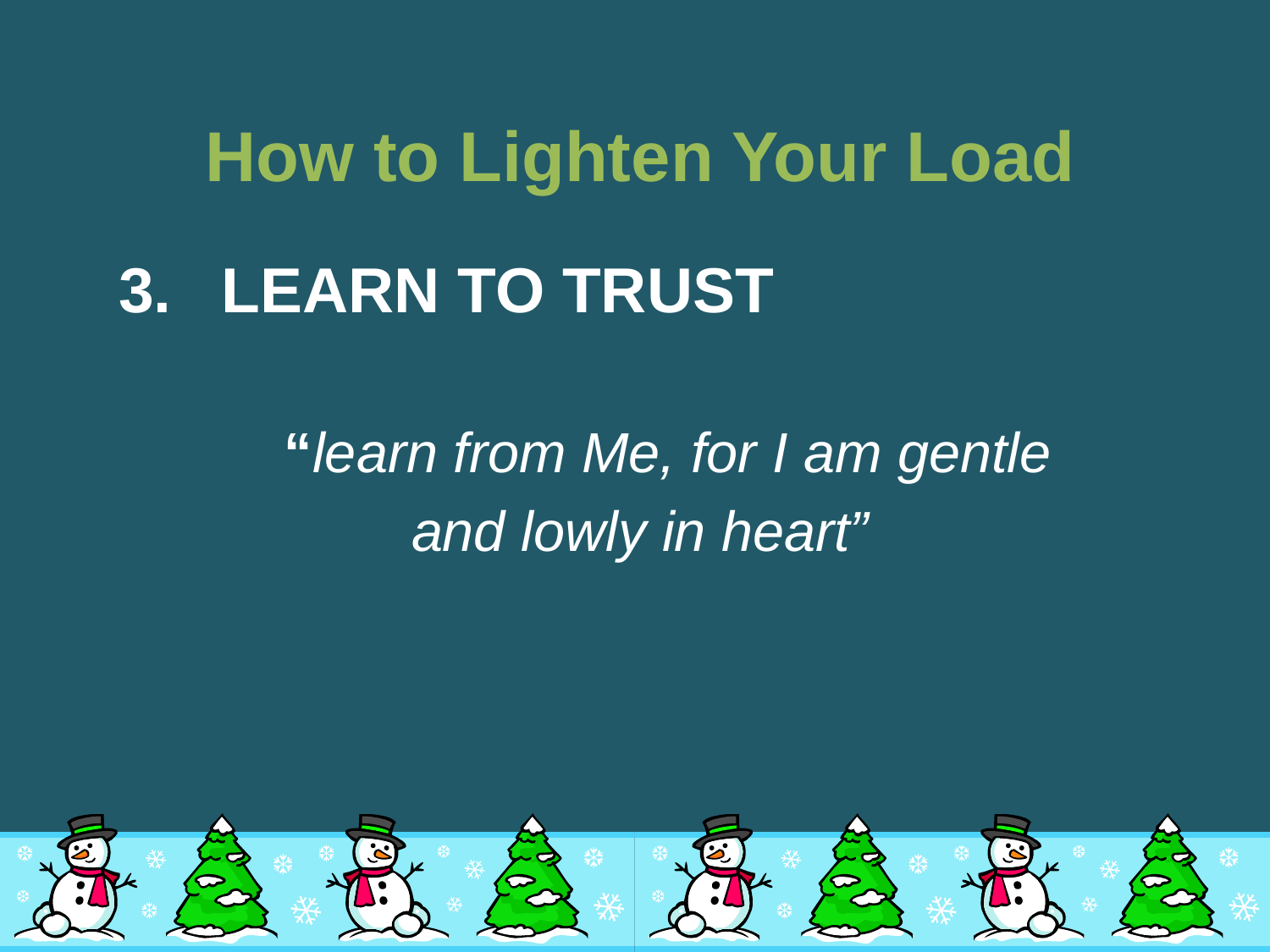

# How to Lighten Your Load
LEARN TO TRUST

	“learn from Me, for I am gentle
and lowly in heart”